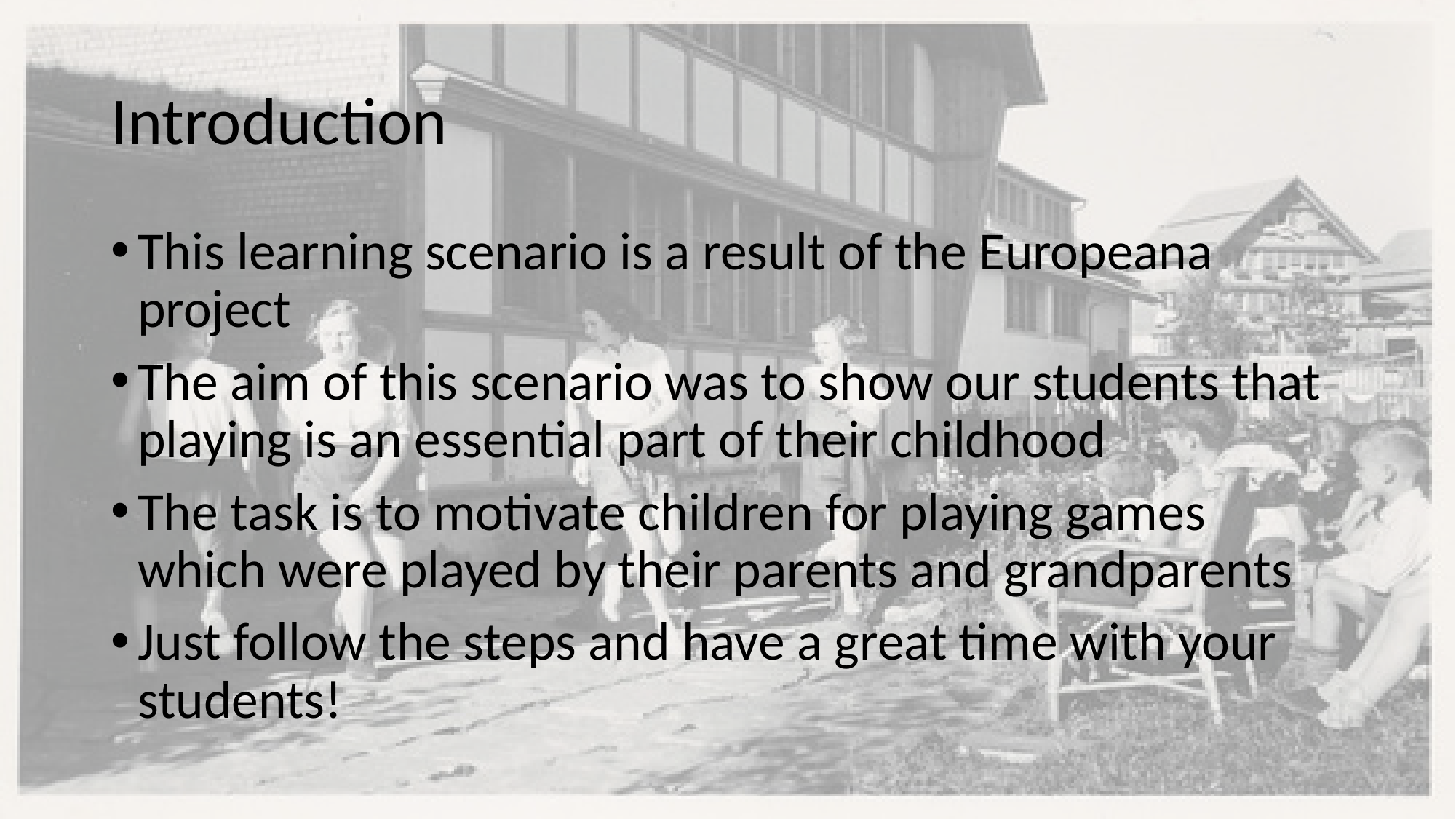

# Introduction
This learning scenario is a result of the Europeana project
The aim of this scenario was to show our students that playing is an essential part of their childhood
The task is to motivate children for playing games which were played by their parents and grandparents
Just follow the steps and have a great time with your students!